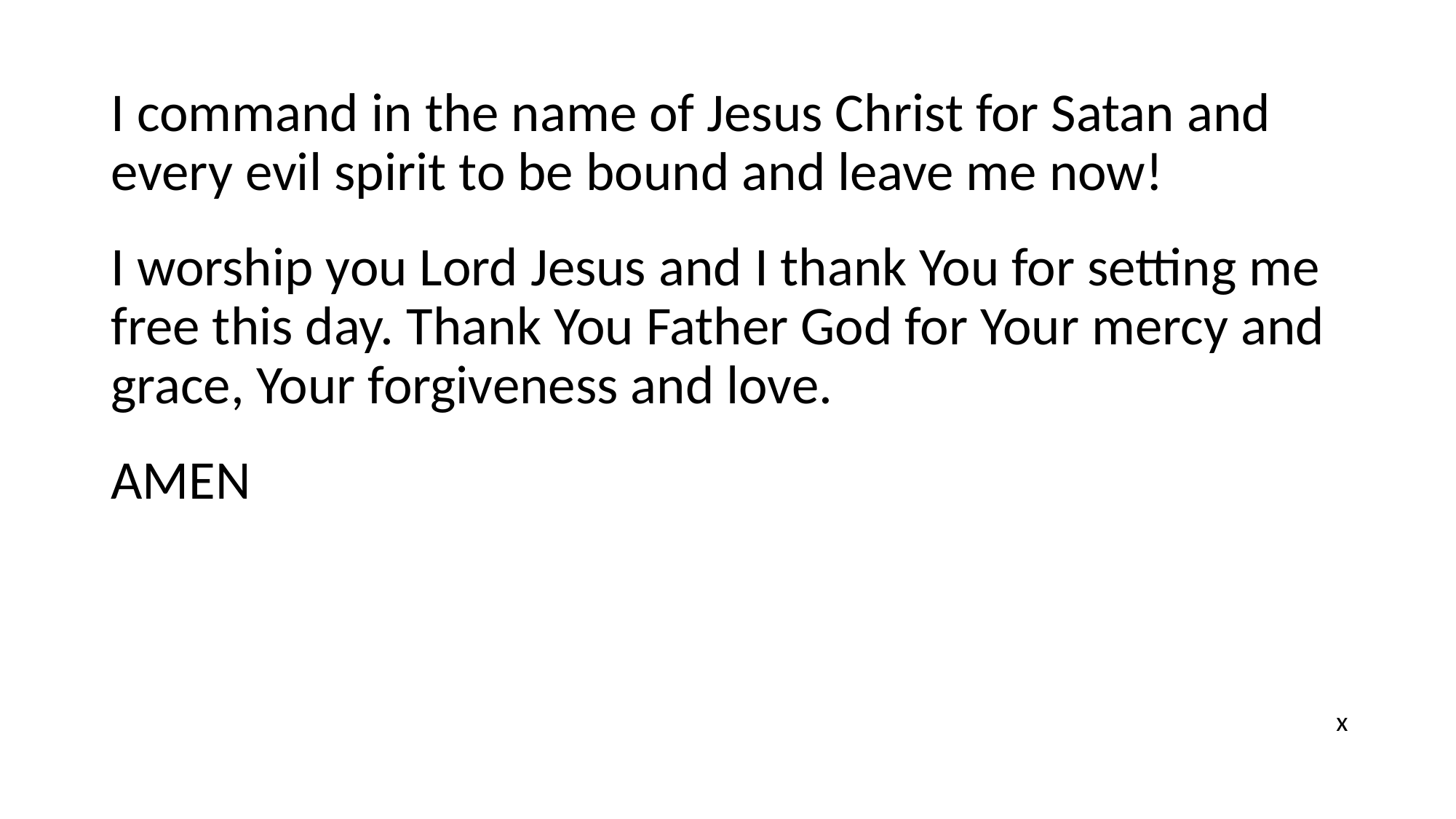

I command in the name of Jesus Christ for Satan and every evil spirit to be bound and leave me now!
I worship you Lord Jesus and I thank You for setting me free this day. Thank You Father God for Your mercy and grace, Your forgiveness and love.
AMEN

x